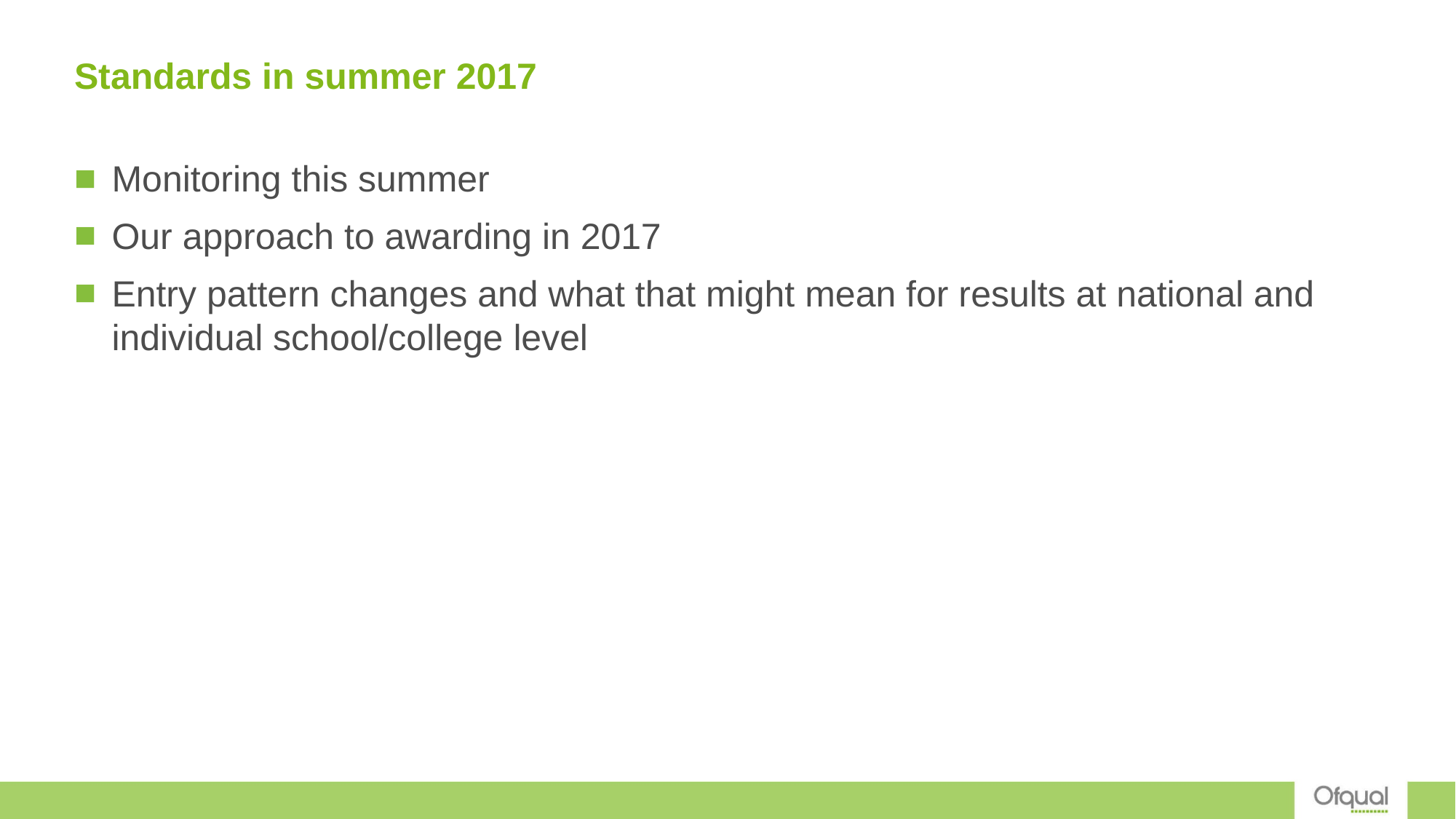

# Standards in summer 2017
Monitoring this summer
Our approach to awarding in 2017
Entry pattern changes and what that might mean for results at national and individual school/college level